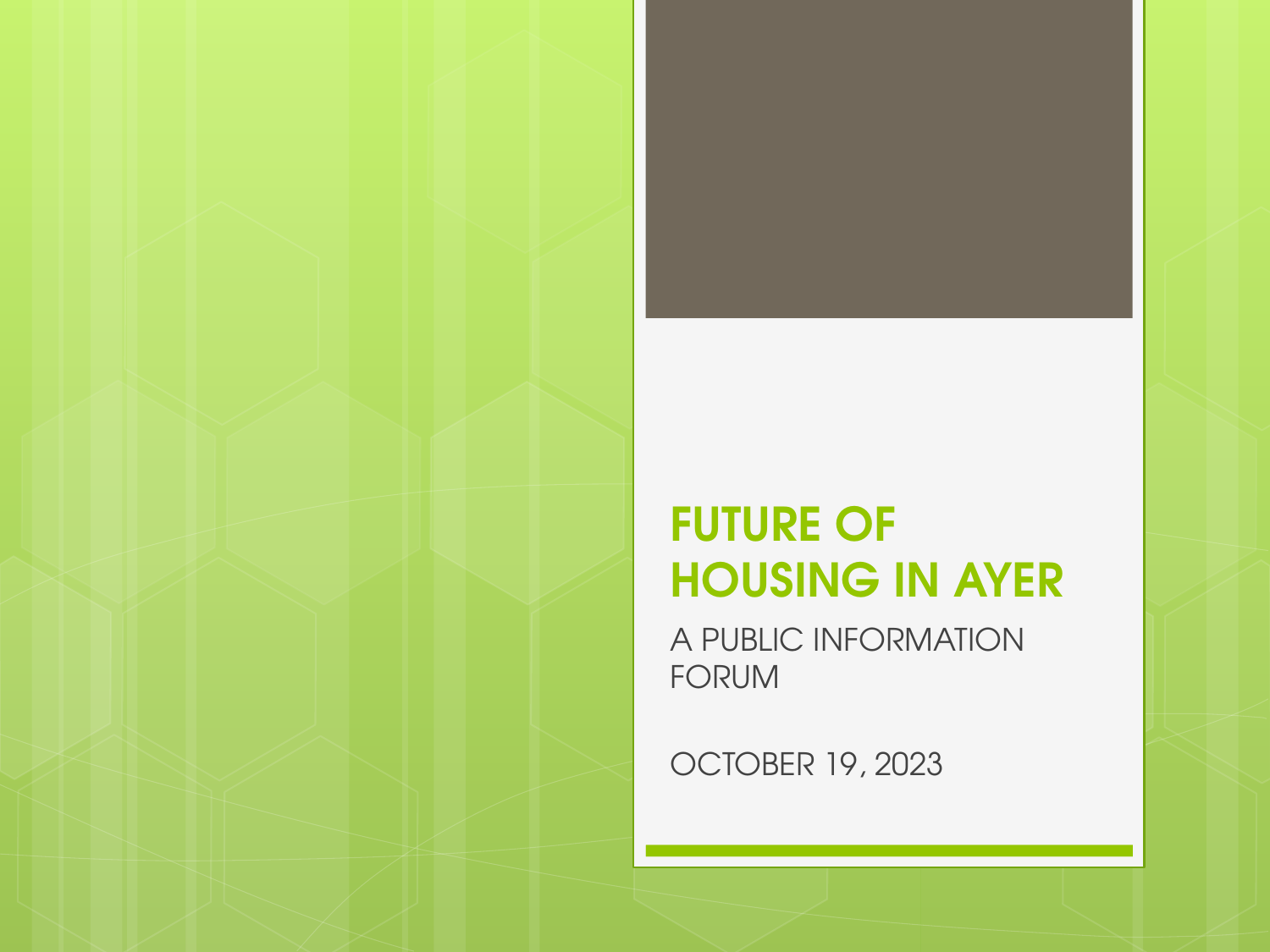

# FUTURE OF HOUSING IN AYER
A PUBLIC INFORMATION FORUM

OCTOBER 19, 2023